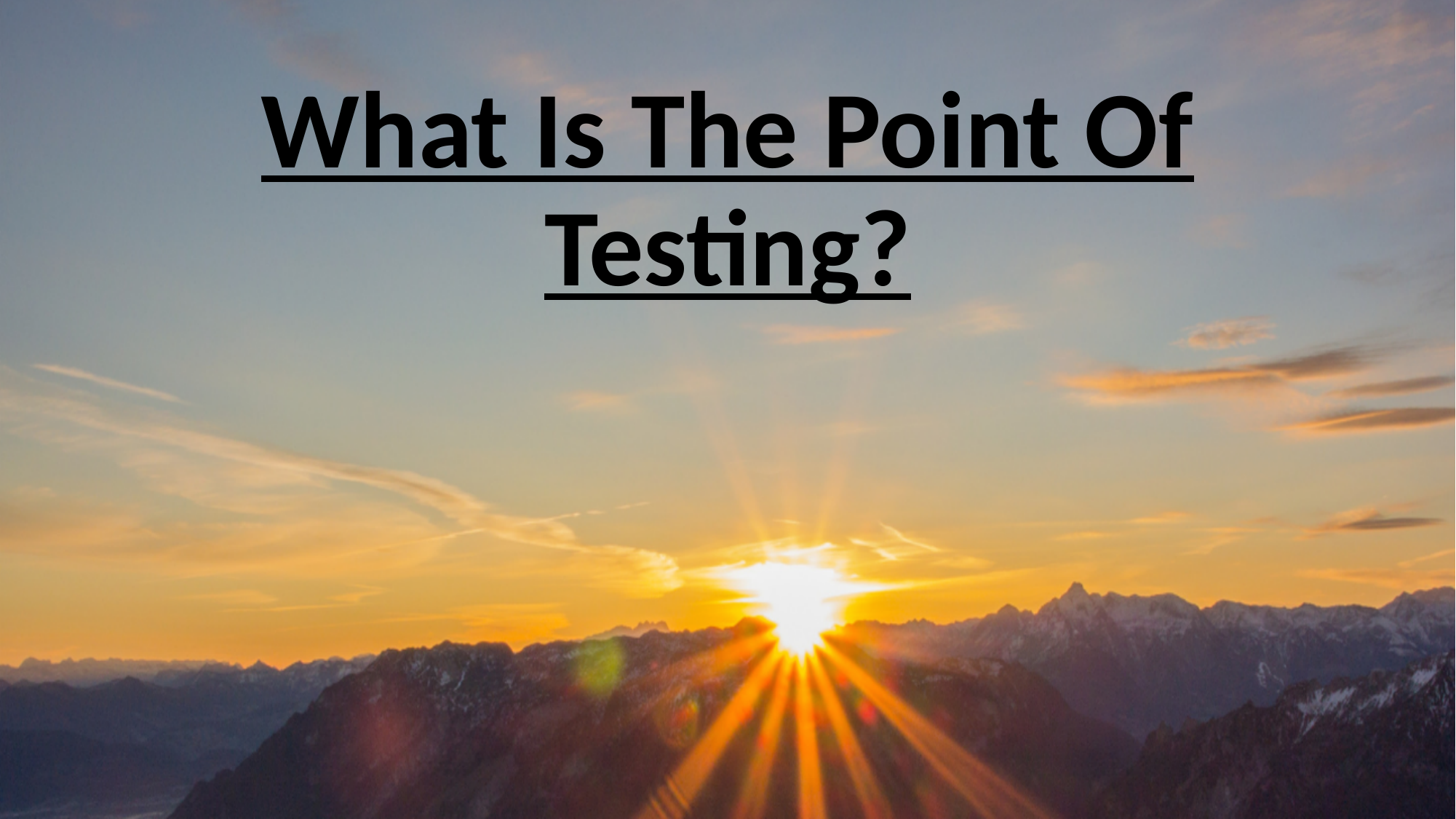

# What Is The Point Of Testing?